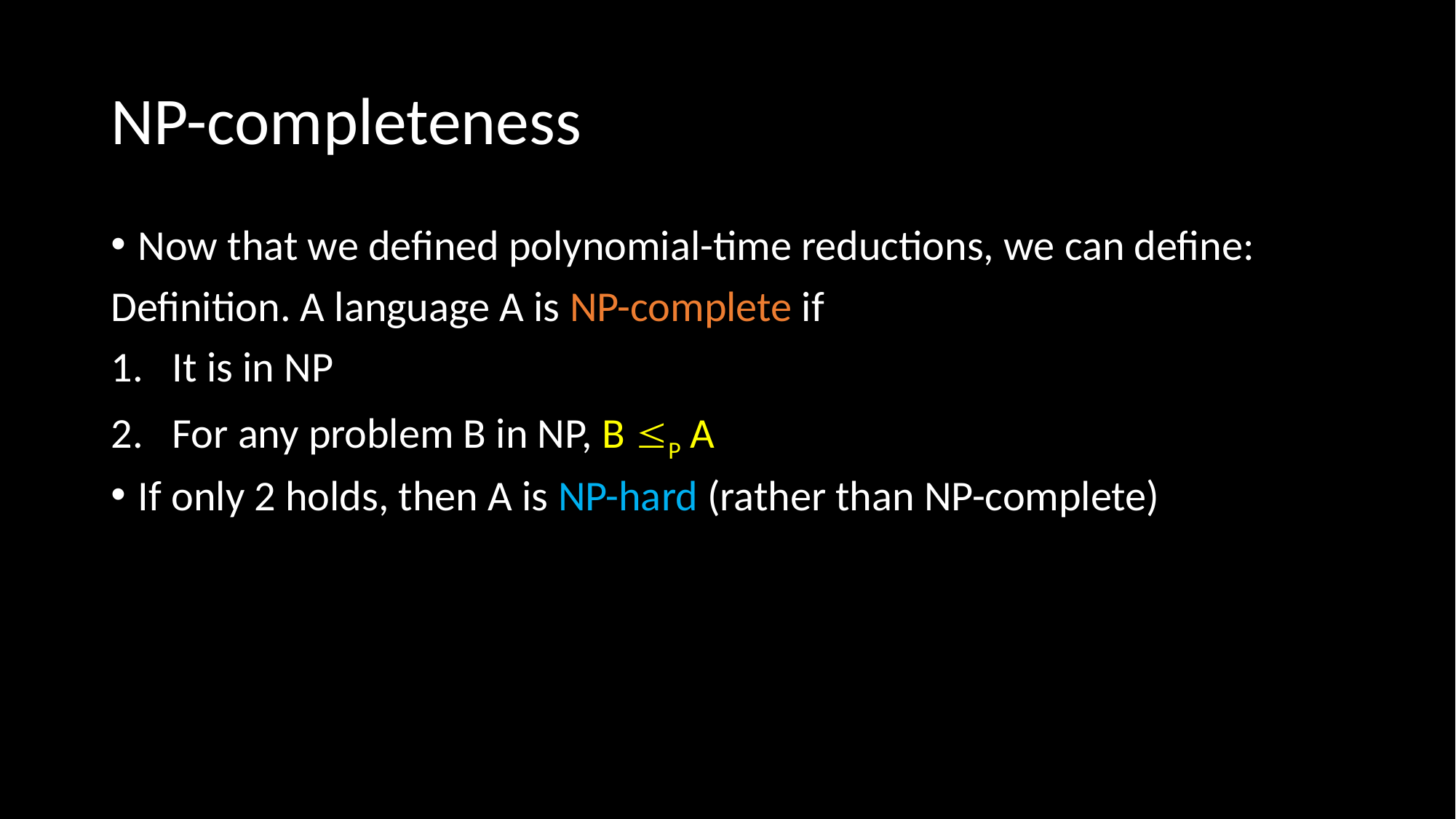

# NP-completeness
Now that we defined polynomial-time reductions, we can define:
Definition. A language A is NP-complete if
It is in NP
For any problem B in NP, B ≤P A
If only 2 holds, then A is NP-hard (rather than NP-complete)